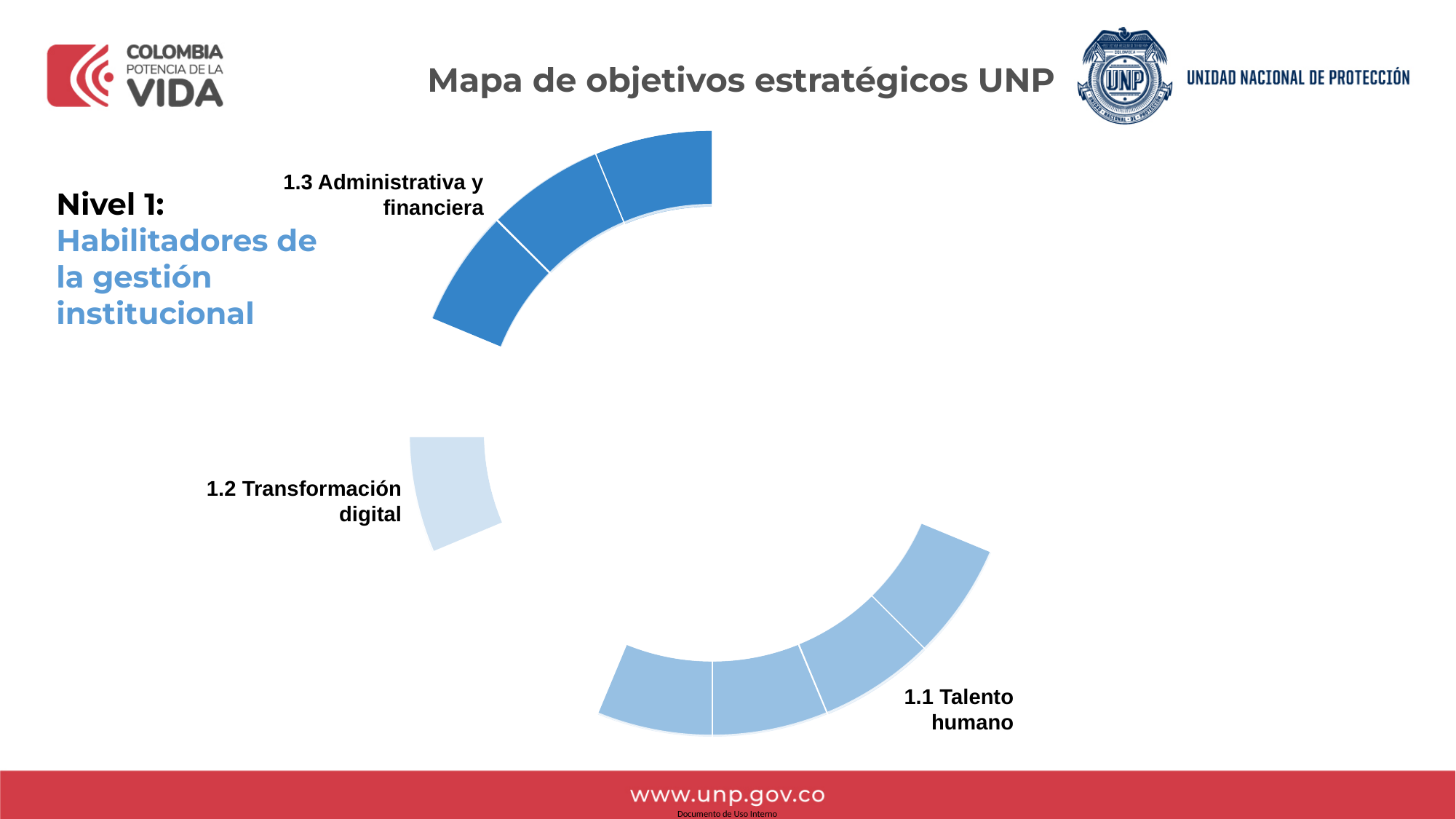

Mapa de objetivos estratégicos UNP

1.3 Administrativa y financiera
Nivel 1: Habilitadores de la gestión institucional

1.2 Transformación digital

1.1 Talento humano